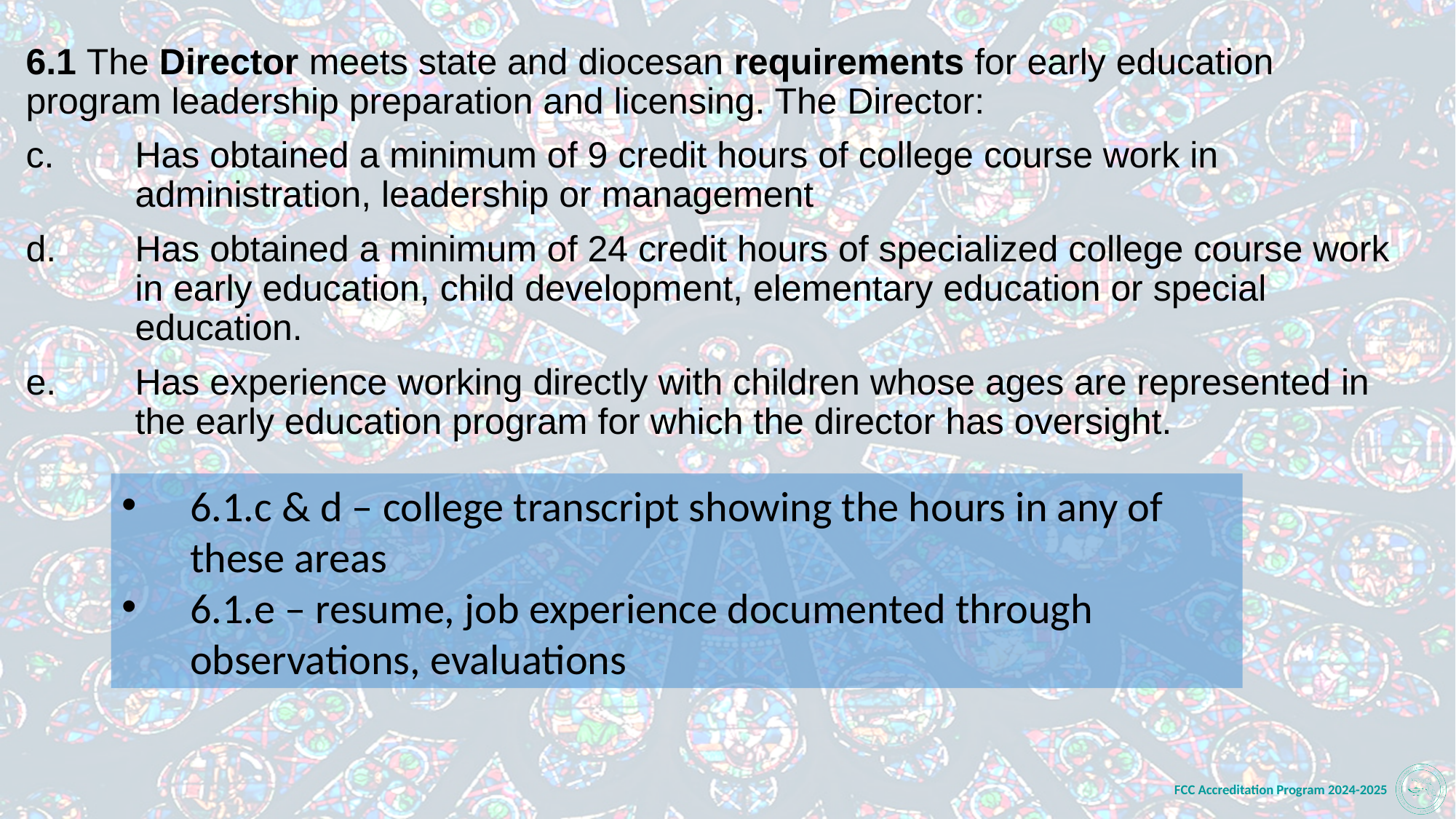

6.1 The Director meets state and diocesan requirements for early education program leadership preparation and licensing. The Director:
Has obtained a minimum of 9 credit hours of college course work in administration, leadership or management
Has obtained a minimum of 24 credit hours of specialized college course work in early education, child development, elementary education or special education.
Has experience working directly with children whose ages are represented in the early education program for which the director has oversight.

6.1.c & d – college transcript showing the hours in any of these areas
6.1.e – resume, job experience documented through observations, evaluations